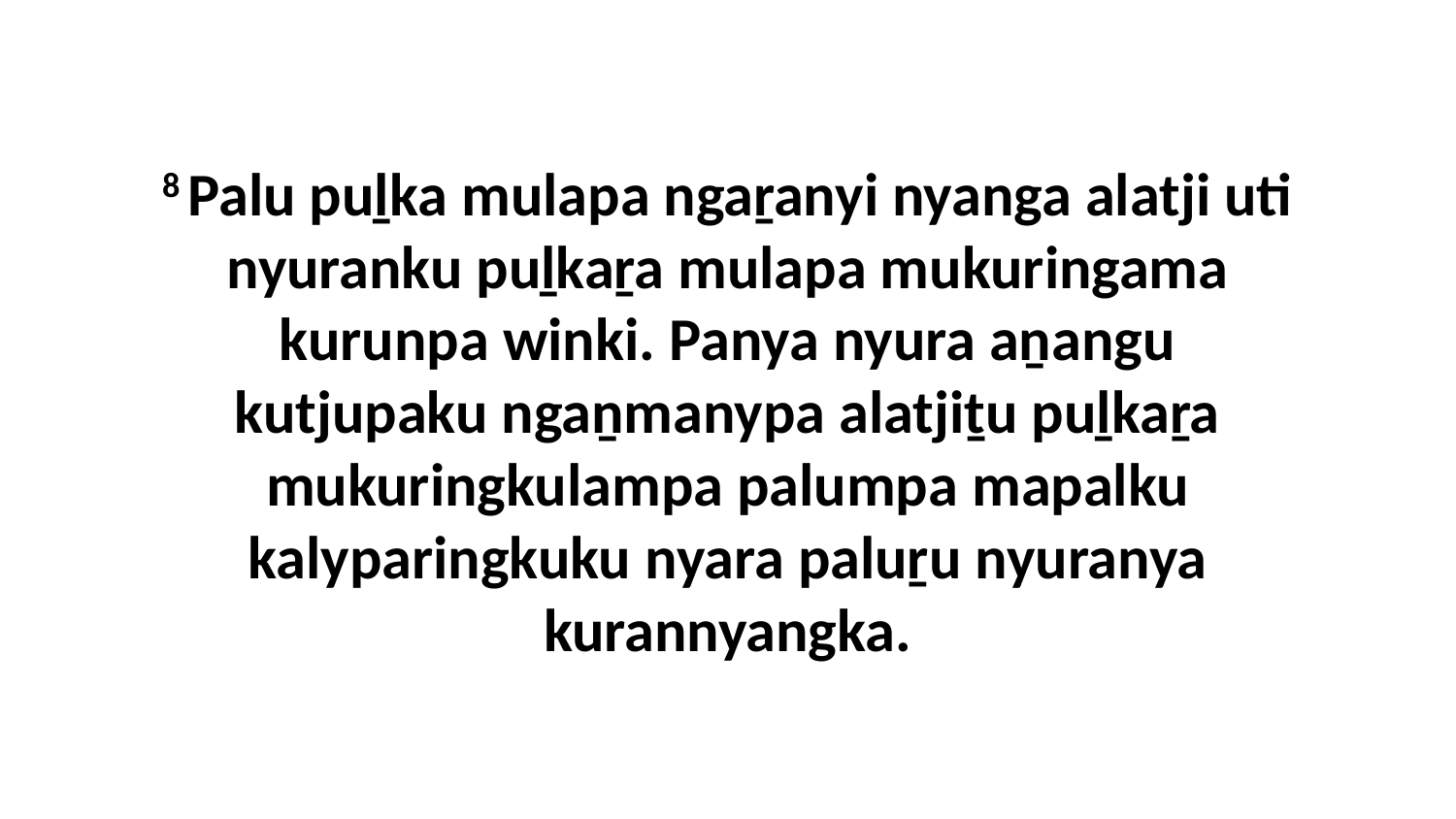

8 Palu puḻka mulapa ngaṟanyi nyanga alatji uti nyuranku puḻkaṟa mulapa mukuringama kurunpa winki. Panya nyura aṉangu kutjupaku ngaṉmanypa alatjiṯu puḻkaṟa mukuringkulampa palumpa mapalku kalyparingkuku nyara paluṟu nyuranya kurannyangka.